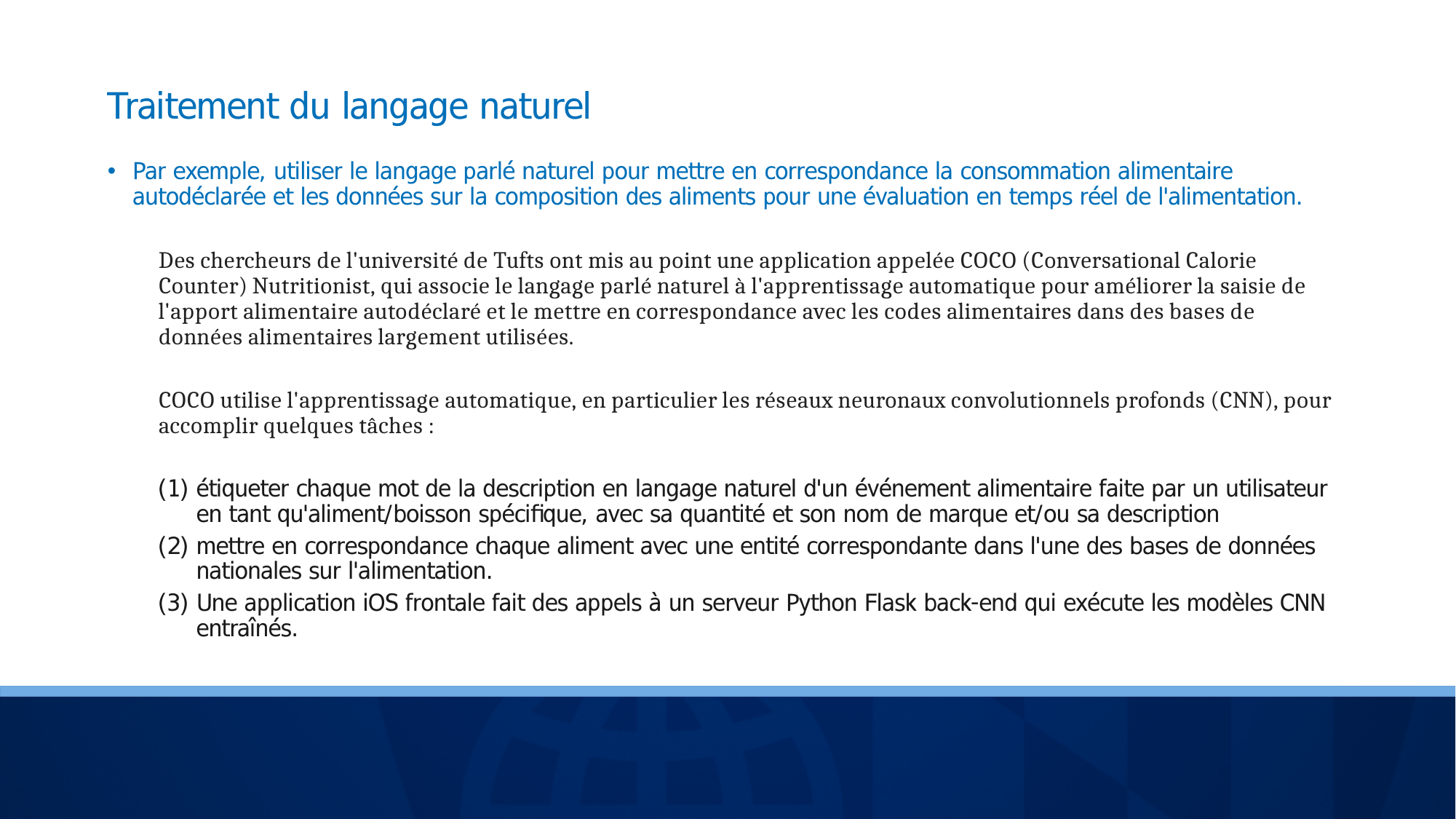

# Traitement du langage naturel
Par exemple, utiliser le langage parlé naturel pour mettre en correspondance la consommation alimentaire autodéclarée et les données sur la composition des aliments pour une évaluation en temps réel de l'alimentation.

Des chercheurs de l'université de Tufts ont mis au point une application appelée COCO (Conversational Calorie Counter) Nutritionist, qui associe le langage parlé naturel à l'apprentissage automatique pour améliorer la saisie de l'apport alimentaire autodéclaré et le mettre en correspondance avec les codes alimentaires dans des bases de données alimentaires largement utilisées.

COCO utilise l'apprentissage automatique, en particulier les réseaux neuronaux convolutionnels profonds (CNN), pour accomplir quelques tâches :

étiqueter chaque mot de la description en langage naturel d'un événement alimentaire faite par un utilisateur en tant qu'aliment/boisson spécifique, avec sa quantité et son nom de marque et/ou sa description
mettre en correspondance chaque aliment avec une entité correspondante dans l'une des bases de données nationales sur l'alimentation.
Une application iOS frontale fait des appels à un serveur Python Flask back-end qui exécute les modèles CNN entraînés.